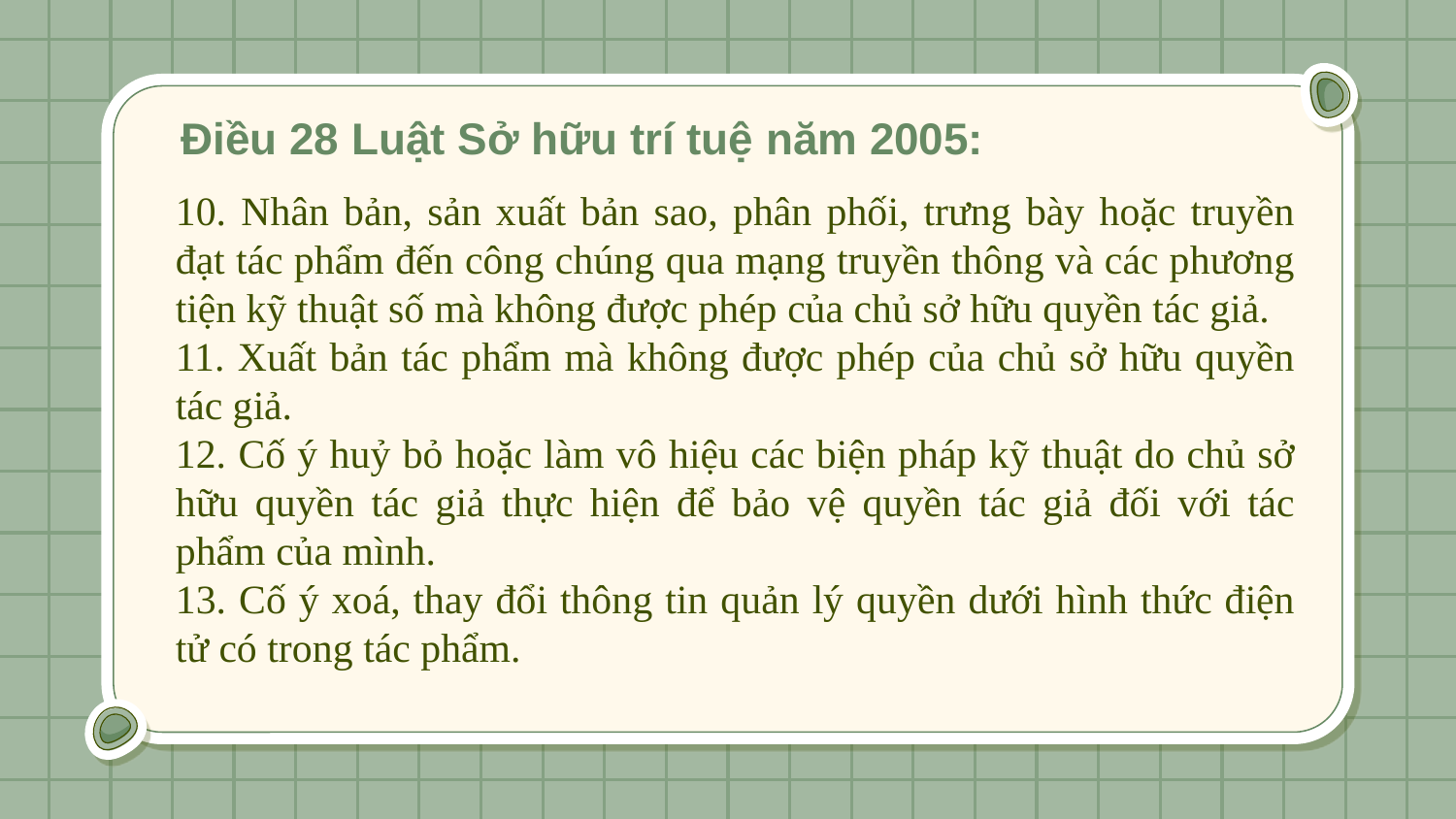

# Điều 28 Luật Sở hữu trí tuệ năm 2005:
10. Nhân bản, sản xuất bản sao, phân phối, trưng bày hoặc truyền đạt tác phẩm đến công chúng qua mạng truyền thông và các phương tiện kỹ thuật số mà không được phép của chủ sở hữu quyền tác giả.
11. Xuất bản tác phẩm mà không được phép của chủ sở hữu quyền tác giả.
12. Cố ý huỷ bỏ hoặc làm vô hiệu các biện pháp kỹ thuật do chủ sở hữu quyền tác giả thực hiện để bảo vệ quyền tác giả đối với tác phẩm của mình.
13. Cố ý xoá, thay đổi thông tin quản lý quyền dưới hình thức điện tử có trong tác phẩm.